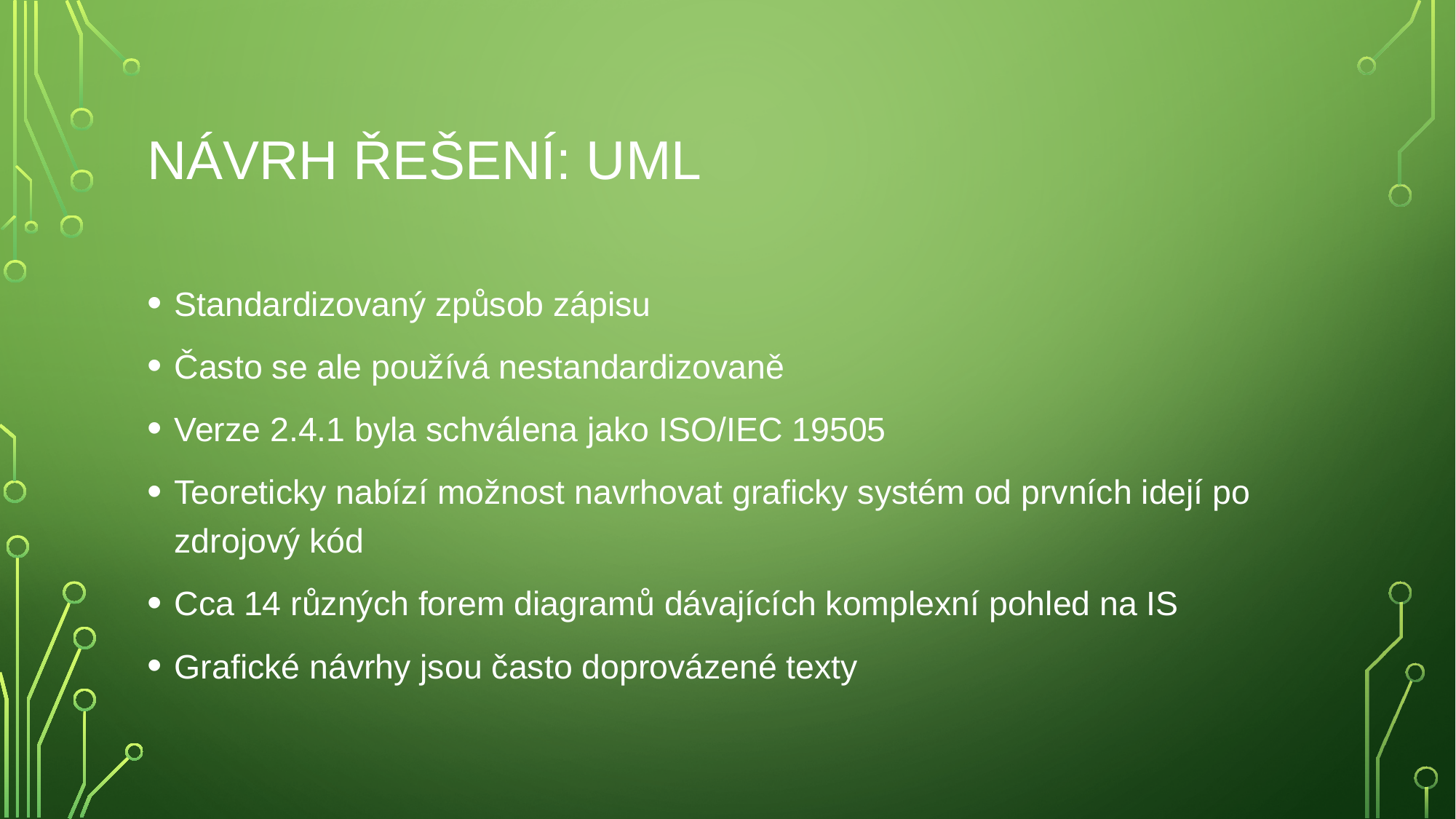

# Návrh řešení: UML
Standardizovaný způsob zápisu
Často se ale používá nestandardizovaně
Verze 2.4.1 byla schválena jako ISO/IEC 19505
Teoreticky nabízí možnost navrhovat graficky systém od prvních idejí po zdrojový kód
Cca 14 různých forem diagramů dávajících komplexní pohled na IS
Grafické návrhy jsou často doprovázené texty